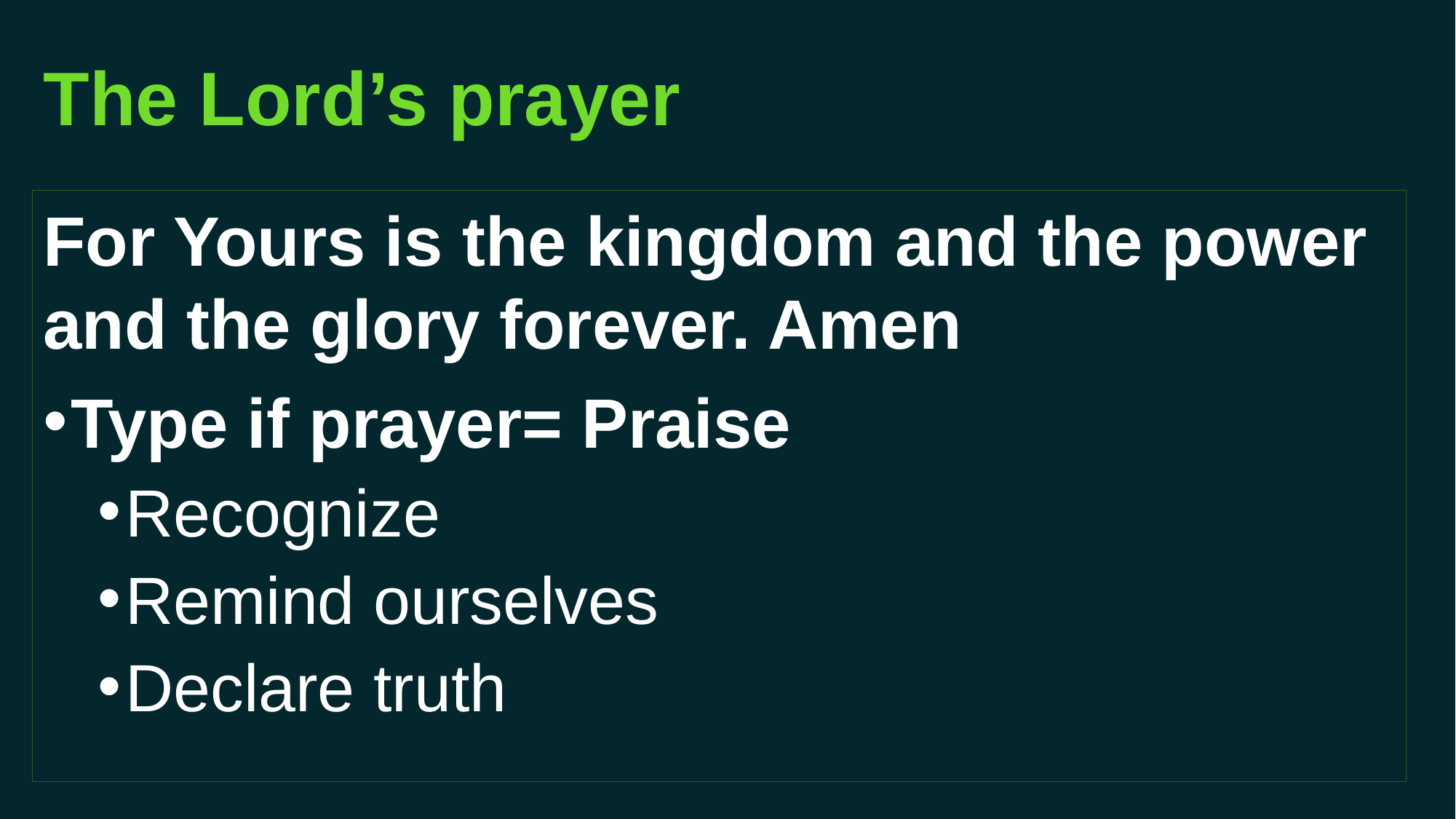

# The Lord’s prayer
For Yours is the kingdom and the power and the glory forever. Amen
Type if prayer= Praise
Recognize
Remind ourselves
Declare truth